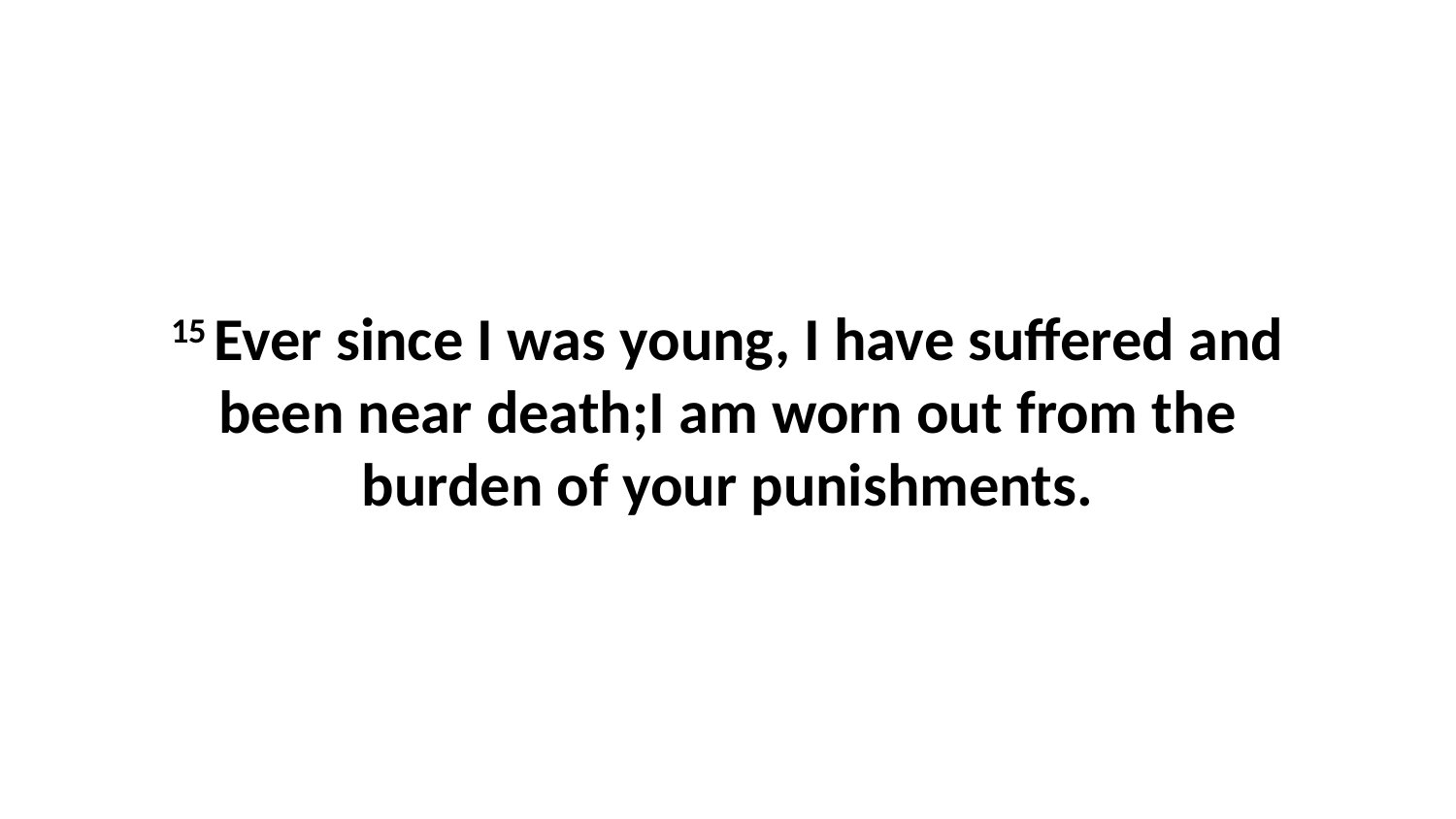

15 Ever since I was young, I have suffered and been near death;I am worn out from the burden of your punishments.